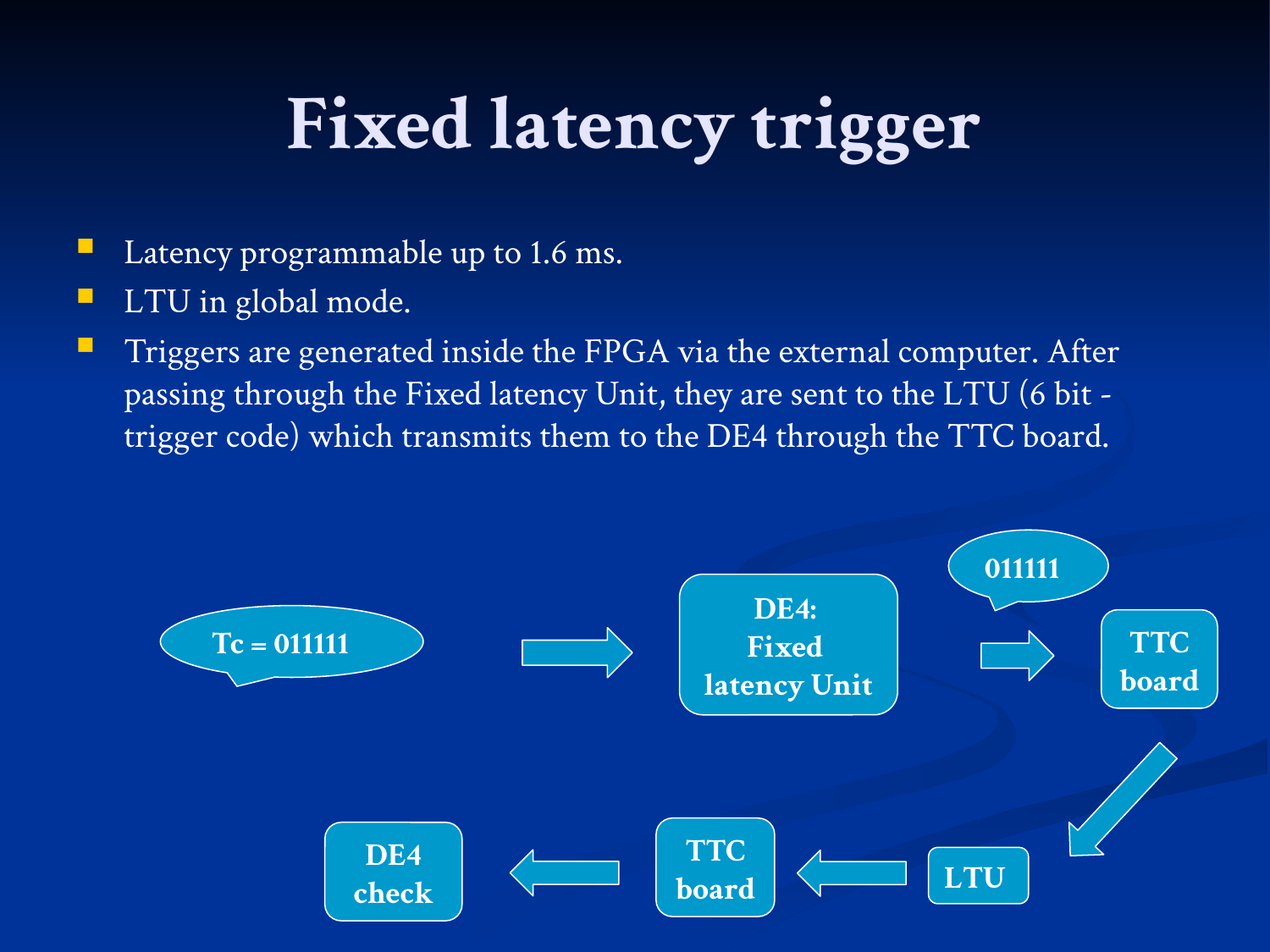

# Fixed latency trigger
Latency programmable up to 1.6 ms.
LTU in global mode.
Triggers are generated inside the FPGA via the external computer. After passing through the Fixed latency Unit, they are sent to the LTU (6 bit - trigger code) which transmits them to the DE4 through the TTC board.

011111
DE4:
Fixed
latency Unit

Tc = 011111
TTC
board

TTC
board
DE4
check
LTU